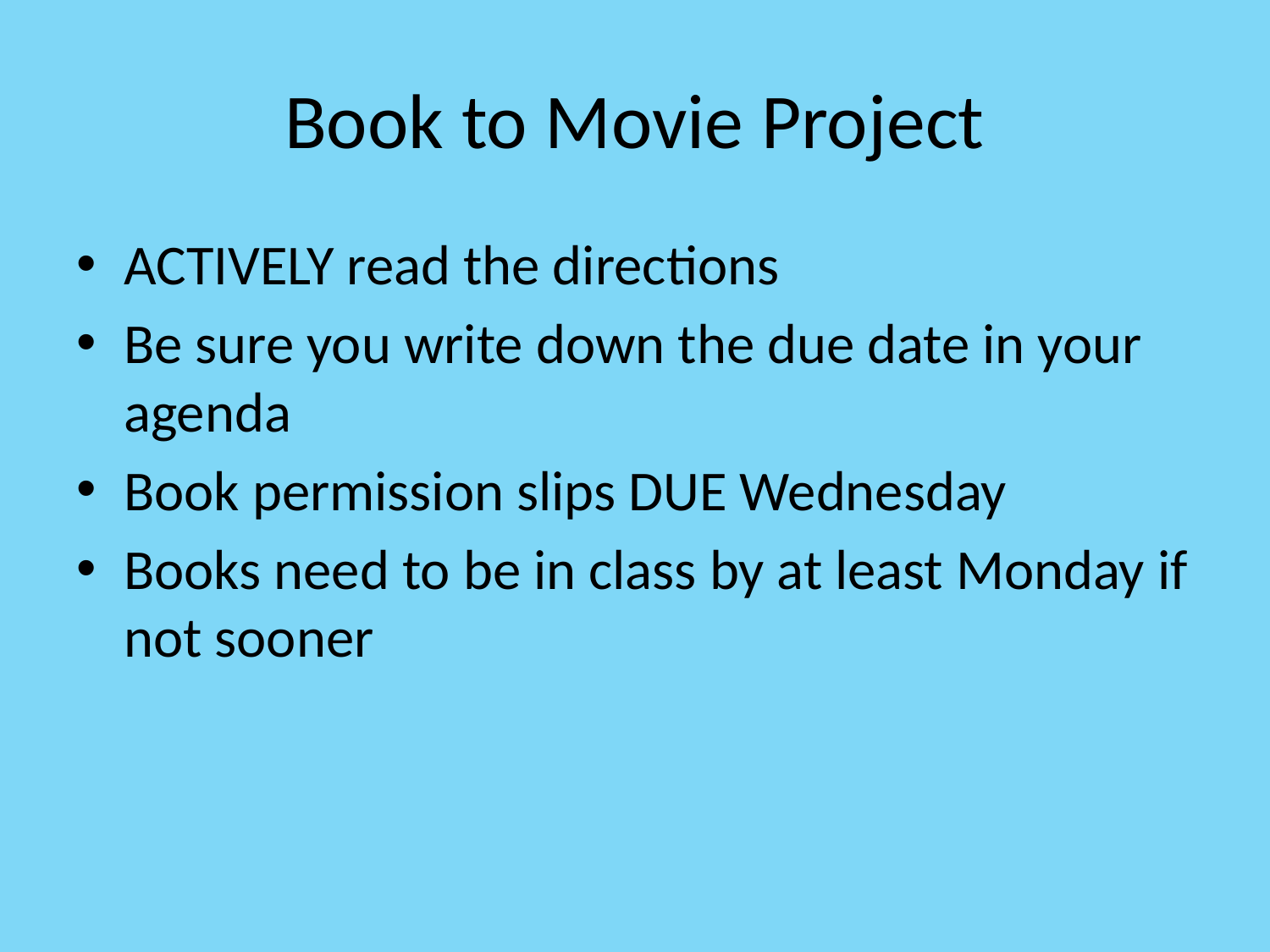

# Book to Movie Project
ACTIVELY read the directions
Be sure you write down the due date in your agenda
Book permission slips DUE Wednesday
Books need to be in class by at least Monday if not sooner